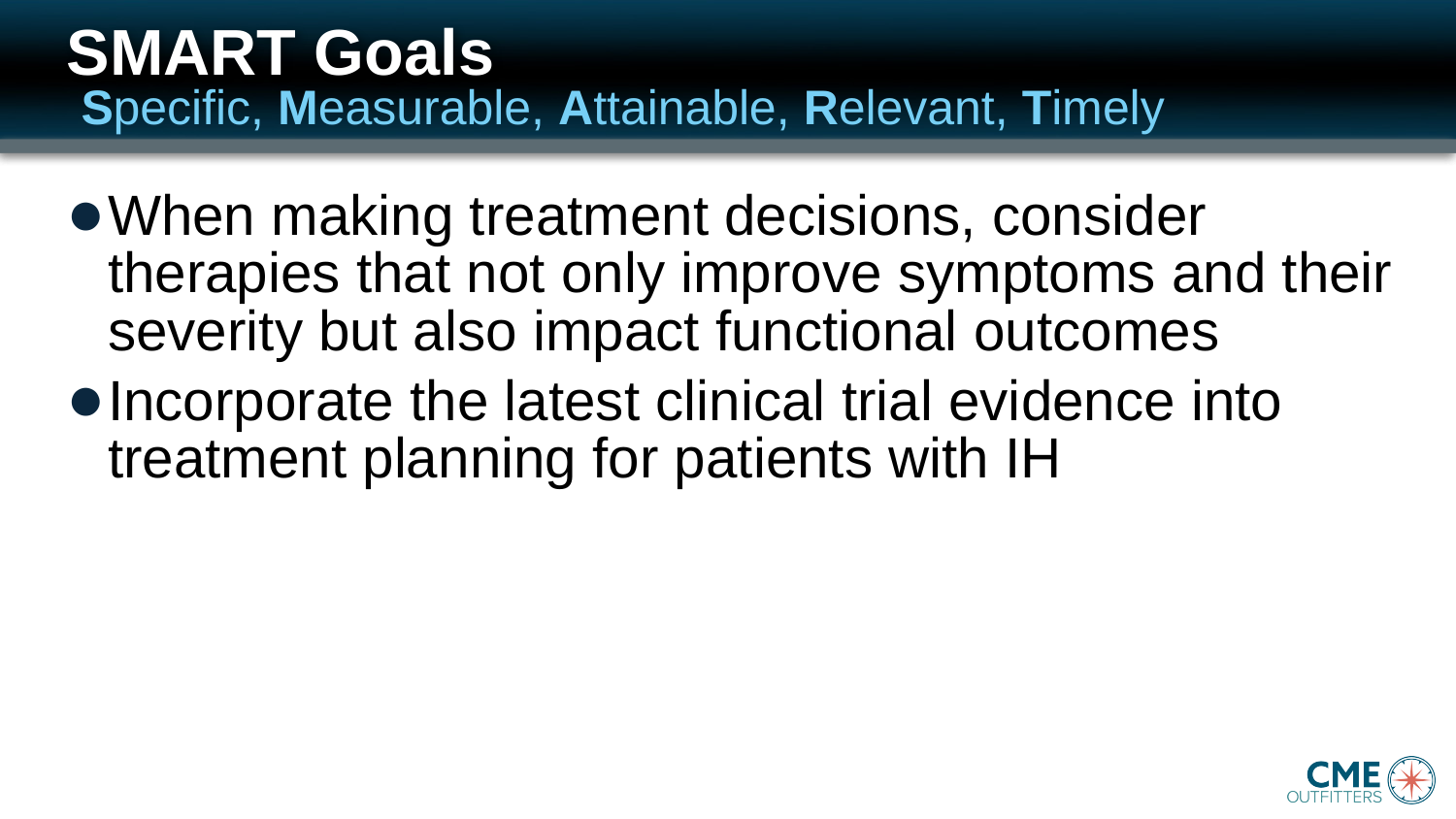

# SMART Goals
Specific, Measurable, Attainable, Relevant, Timely
When making treatment decisions, consider therapies that not only improve symptoms and their severity but also impact functional outcomes
Incorporate the latest clinical trial evidence into treatment planning for patients with IH